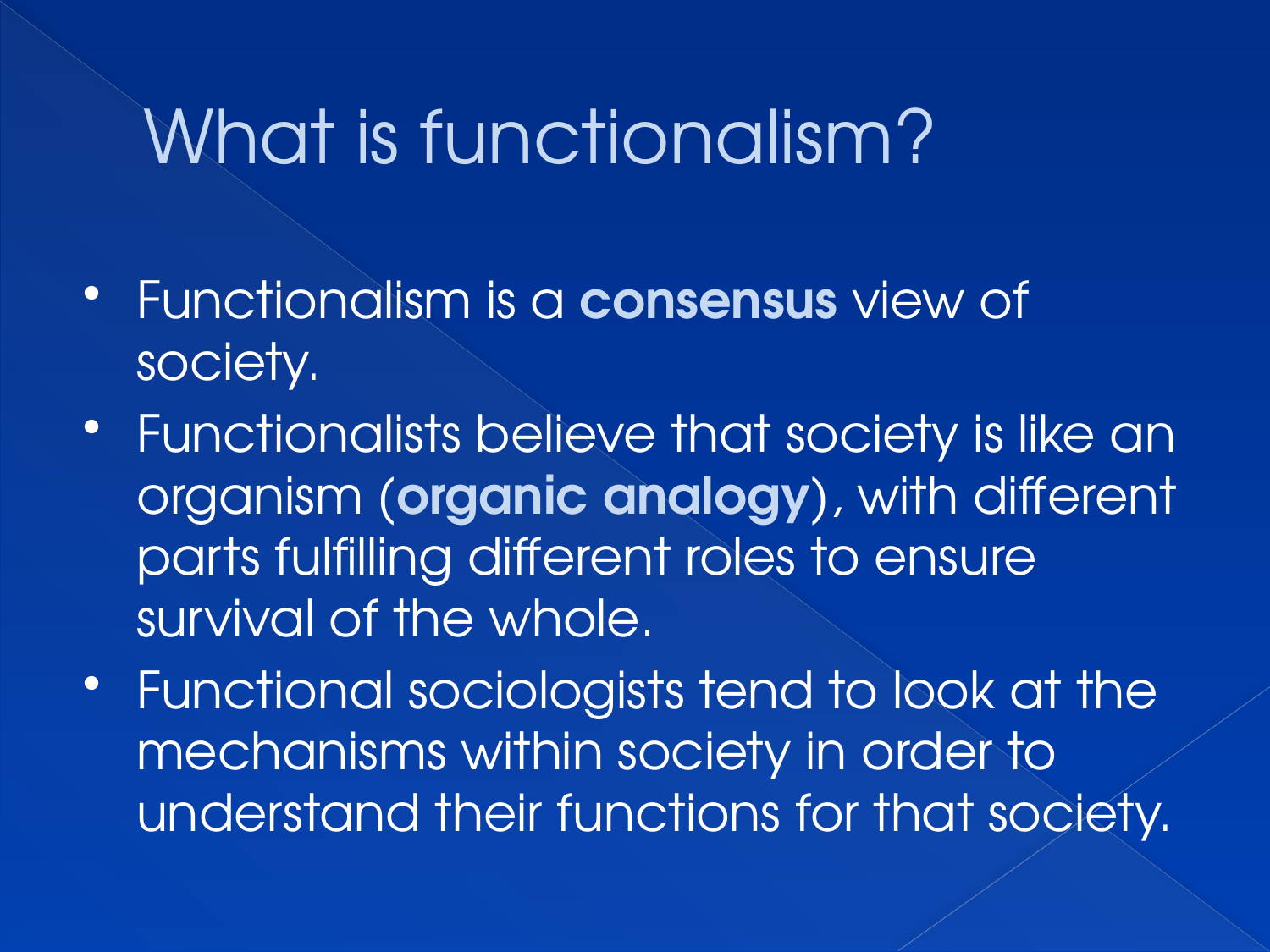

# What is functionalism?
Functionalism is a consensus view of society.
Functionalists believe that society is like an organism (organic analogy), with different parts fulfilling different roles to ensure survival of the whole.
Functional sociologists tend to look at the mechanisms within society in order to understand their functions for that society.